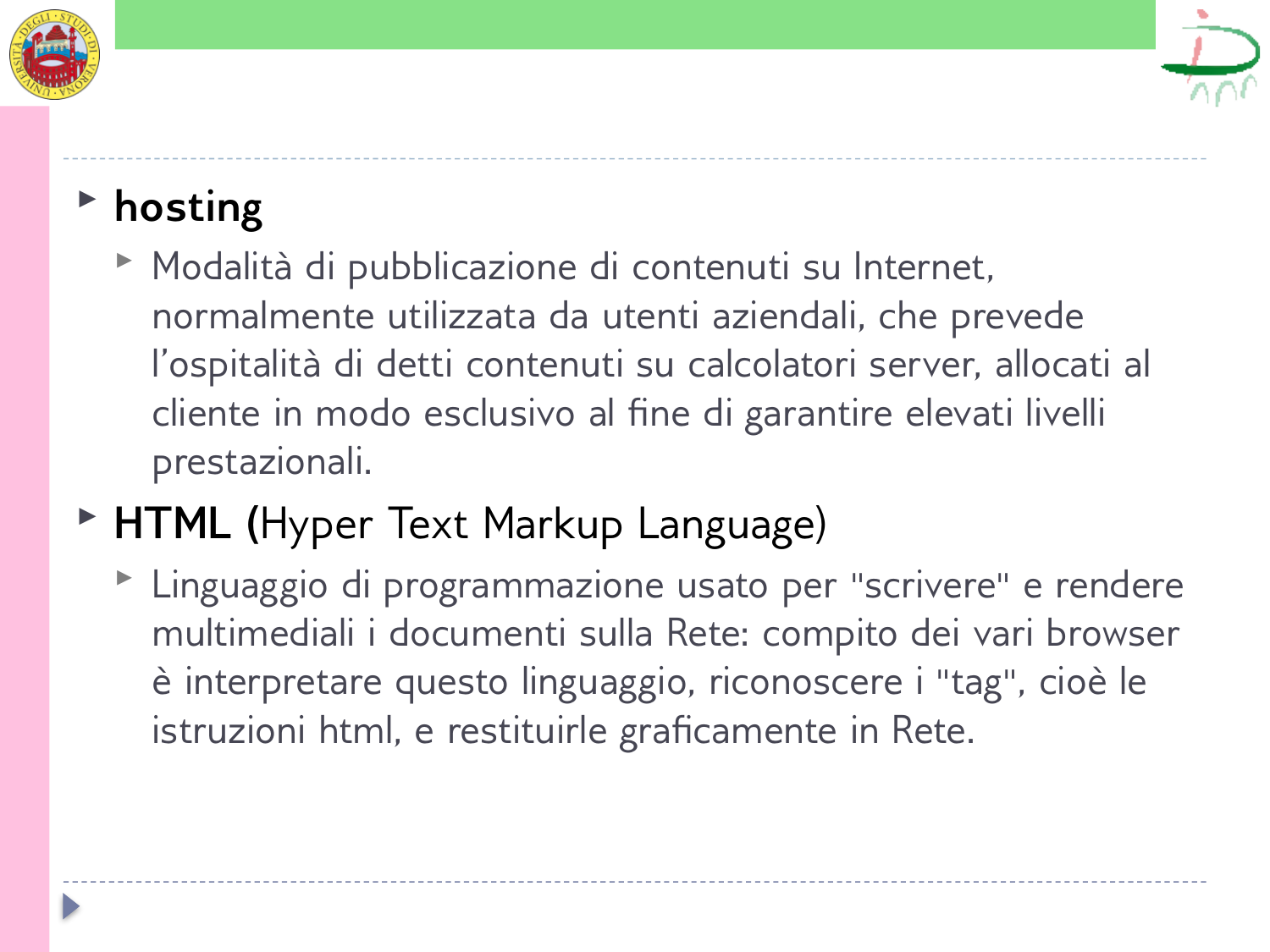

#
hosting
Modalità di pubblicazione di contenuti su Internet, normalmente utilizzata da utenti aziendali, che prevede l’ospitalità di detti contenuti su calcolatori server, allocati al cliente in modo esclusivo al fine di garantire elevati livelli prestazionali.
HTML (Hyper Text Markup Language)
Linguaggio di programmazione usato per "scrivere" e rendere multimediali i documenti sulla Rete: compito dei vari browser è interpretare questo linguaggio, riconoscere i "tag", cioè le istruzioni html, e restituirle graficamente in Rete.